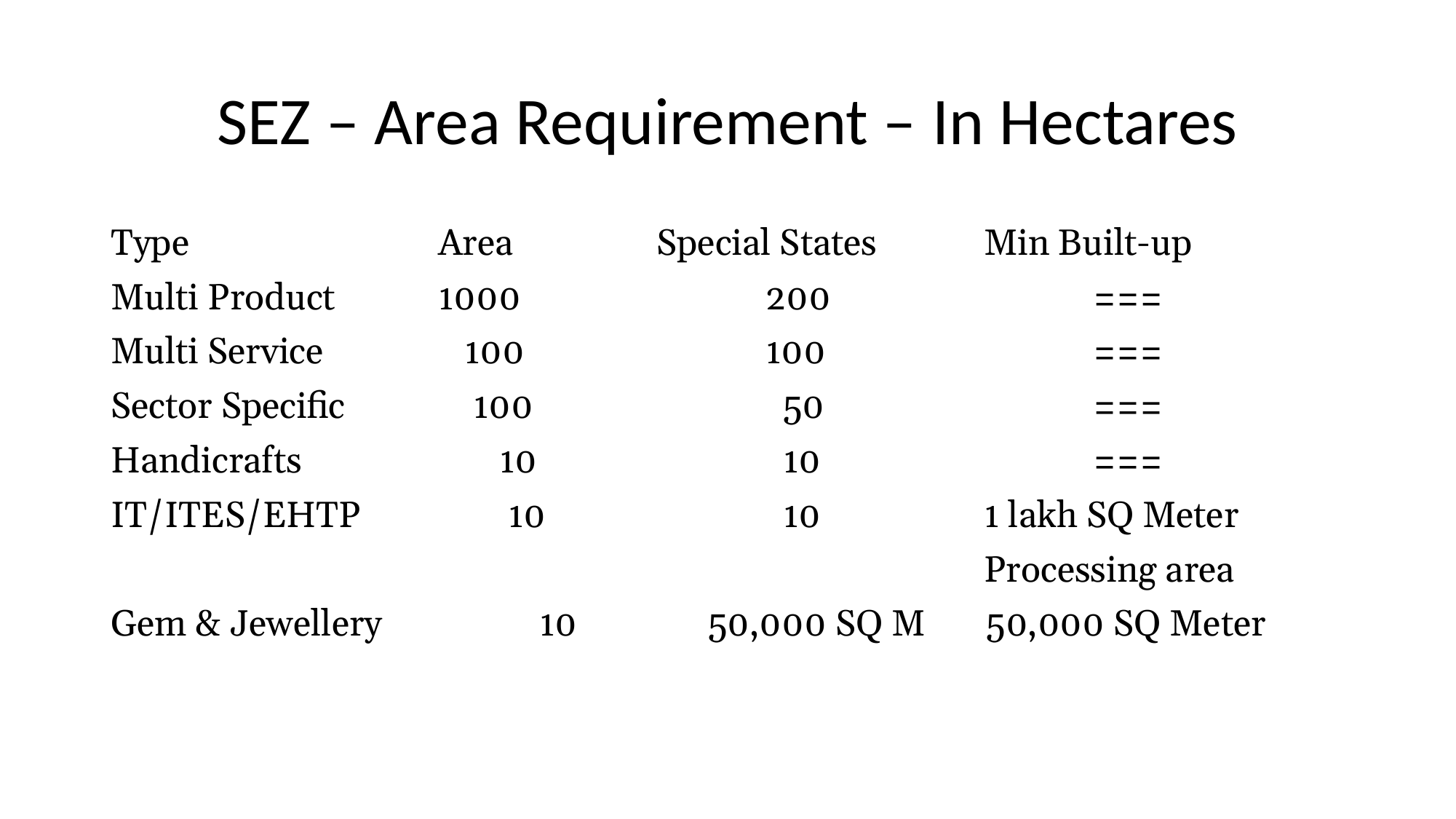

# SEZ – Area Requirement – In Hectares
Type			Area		Special States 	Min Built-up
Multi Product 	1000			200			===
Multi Service 	   100			100			===
Sector Specific 	    100			  50			===
Handicrafts 		       10			  10			===
IT/ITES/EHTP	        10			  10		1 lakh SQ Meter
								Processing area
Gem & Jewellery                  10               50,000 SQ M       50,000 SQ Meter